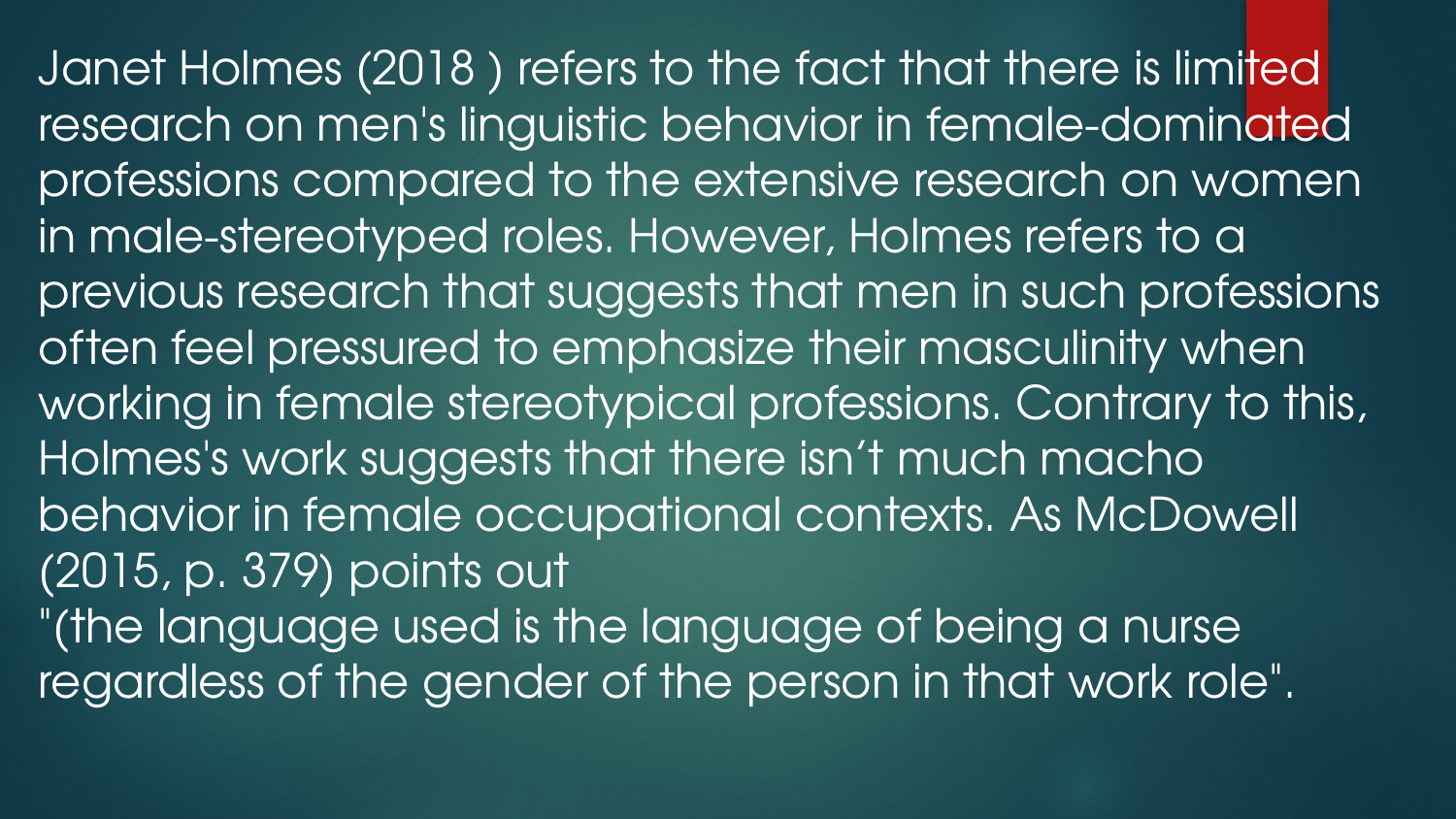

Janet Holmes (2018 ) refers to the fact that there is limited research on men's linguistic behavior in female-dominated professions compared to the extensive research on women in male-stereotyped roles. However, Holmes refers to a previous research that suggests that men in such professions often feel pressured to emphasize their masculinity when working in female stereotypical professions. Contrary to this, Holmes's work suggests that there isn’t much macho behavior in female occupational contexts. As McDowell (2015, p. 379) points out
"(the language used is the language of being a nurse regardless of the gender of the person in that work role".